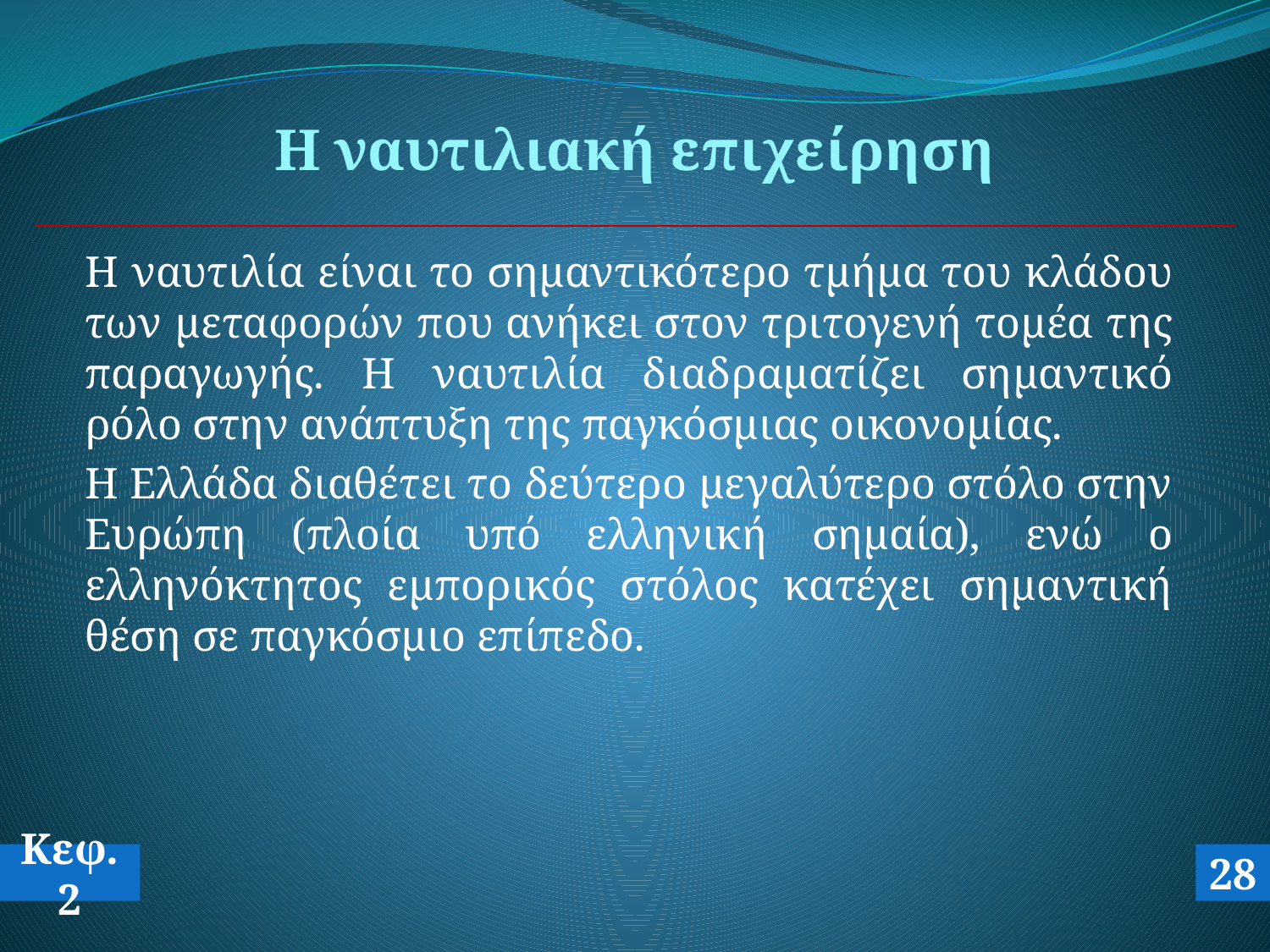

# Η ναυτιλιακή επιχείρηση

Η ναυτιλία είναι το σημαντικότερο τμήμα του κλάδου των μεταφορών που ανήκει στον τριτογενή τομέα της παραγωγής. Η ναυτιλία διαδραματίζει σημαντικό ρόλο στην ανάπτυξη της παγκόσμιας οικονομίας.
Η Ελλάδα διαθέτει το δεύτερο μεγαλύτερο στόλο στην Ευρώπη (πλοία υπό ελληνική σημαία), ενώ ο ελληνόκτητος εμπορικός στόλος κατέχει σημαντική θέση σε παγκόσμιο επίπεδο.

Κεφ.2
28